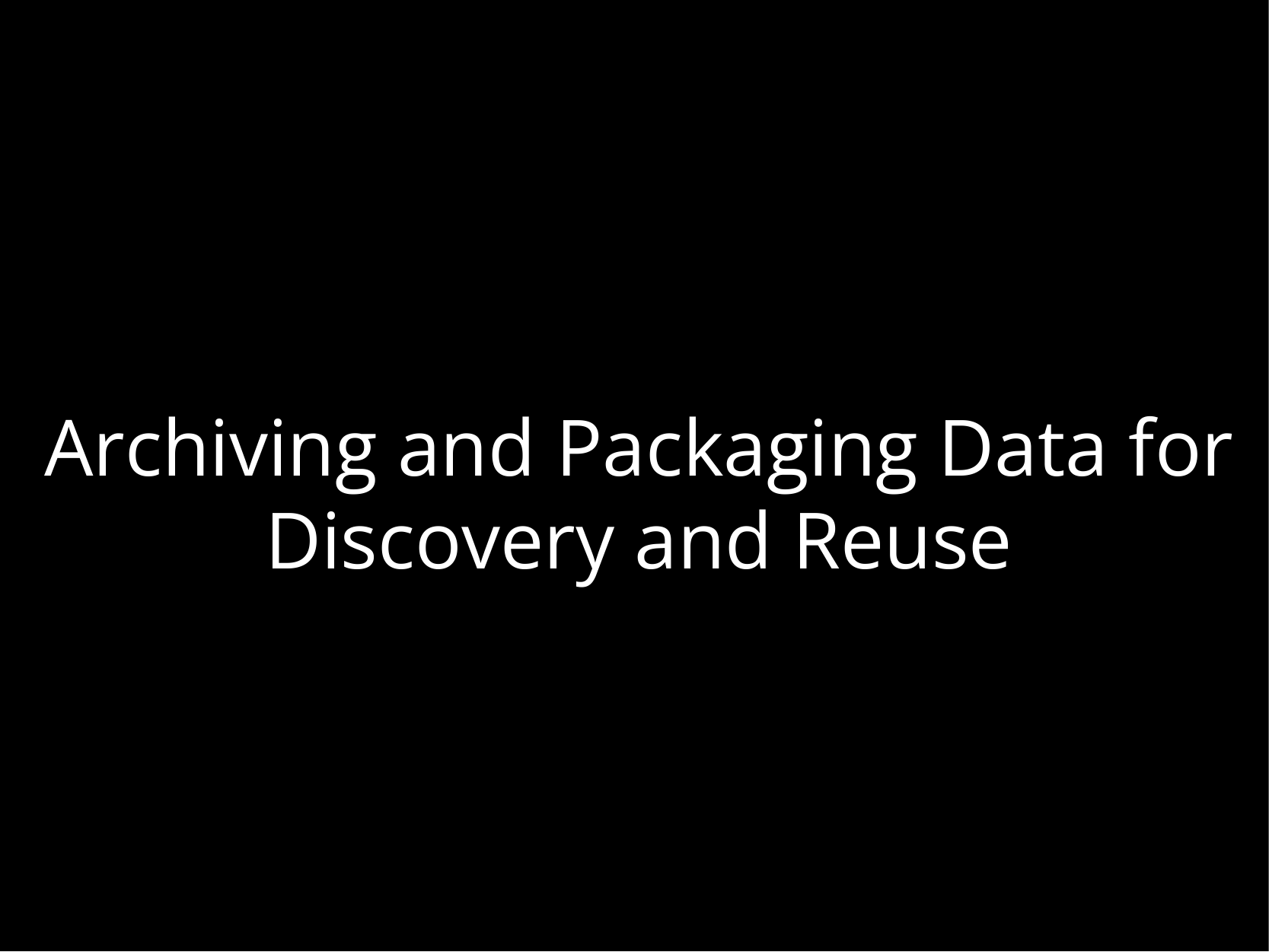

# Archiving and Packaging Data for Discovery and Reuse